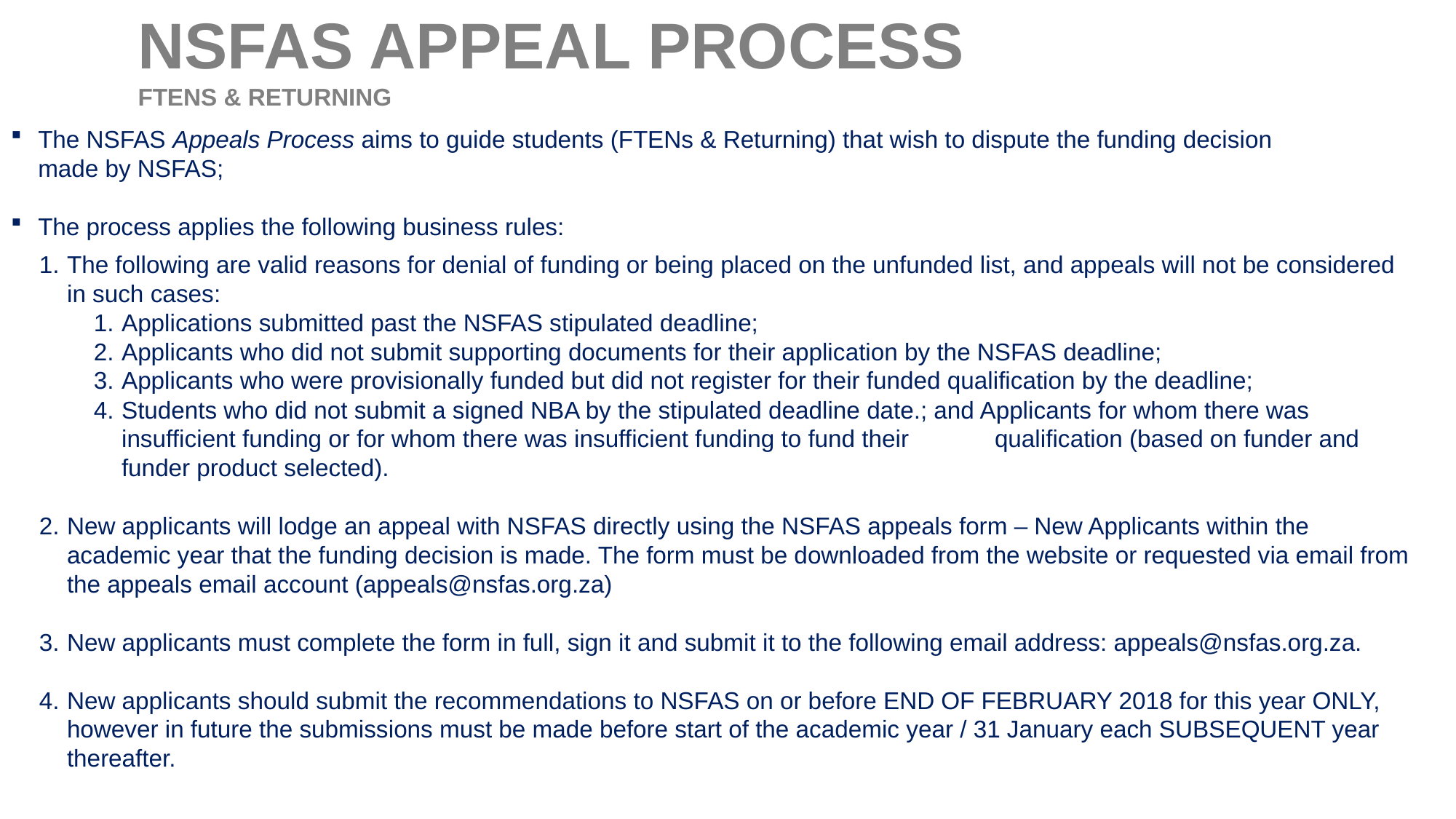

NSFAS APPEAL PROCESS
FTENS & RETURNING
The NSFAS Appeals Process aims to guide students (FTENs & Returning) that wish to dispute the funding decision made by NSFAS;

The process applies the following business rules:

The following are valid reasons for denial of funding or being placed on the unfunded list, and appeals will not be considered in such cases:
Applications submitted past the NSFAS stipulated deadline;
Applicants who did not submit supporting documents for their application by the NSFAS deadline;
Applicants who were provisionally funded but did not register for their funded qualification by the deadline;
Students who did not submit a signed NBA by the stipulated deadline date.; and Applicants for whom there was insufficient funding or for whom there was insufficient funding to fund their 	qualification (based on funder and funder product selected).

New applicants will lodge an appeal with NSFAS directly using the NSFAS appeals form – New Applicants within the academic year that the funding decision is made. The form must be downloaded from the website or requested via email from the appeals email account (appeals@nsfas.org.za)

New applicants must complete the form in full, sign it and submit it to the following email address: appeals@nsfas.org.za.

New applicants should submit the recommendations to NSFAS on or before END OF FEBRUARY 2018 for this year ONLY, however in future the submissions must be made before start of the academic year / 31 January each SUBSEQUENT year thereafter.